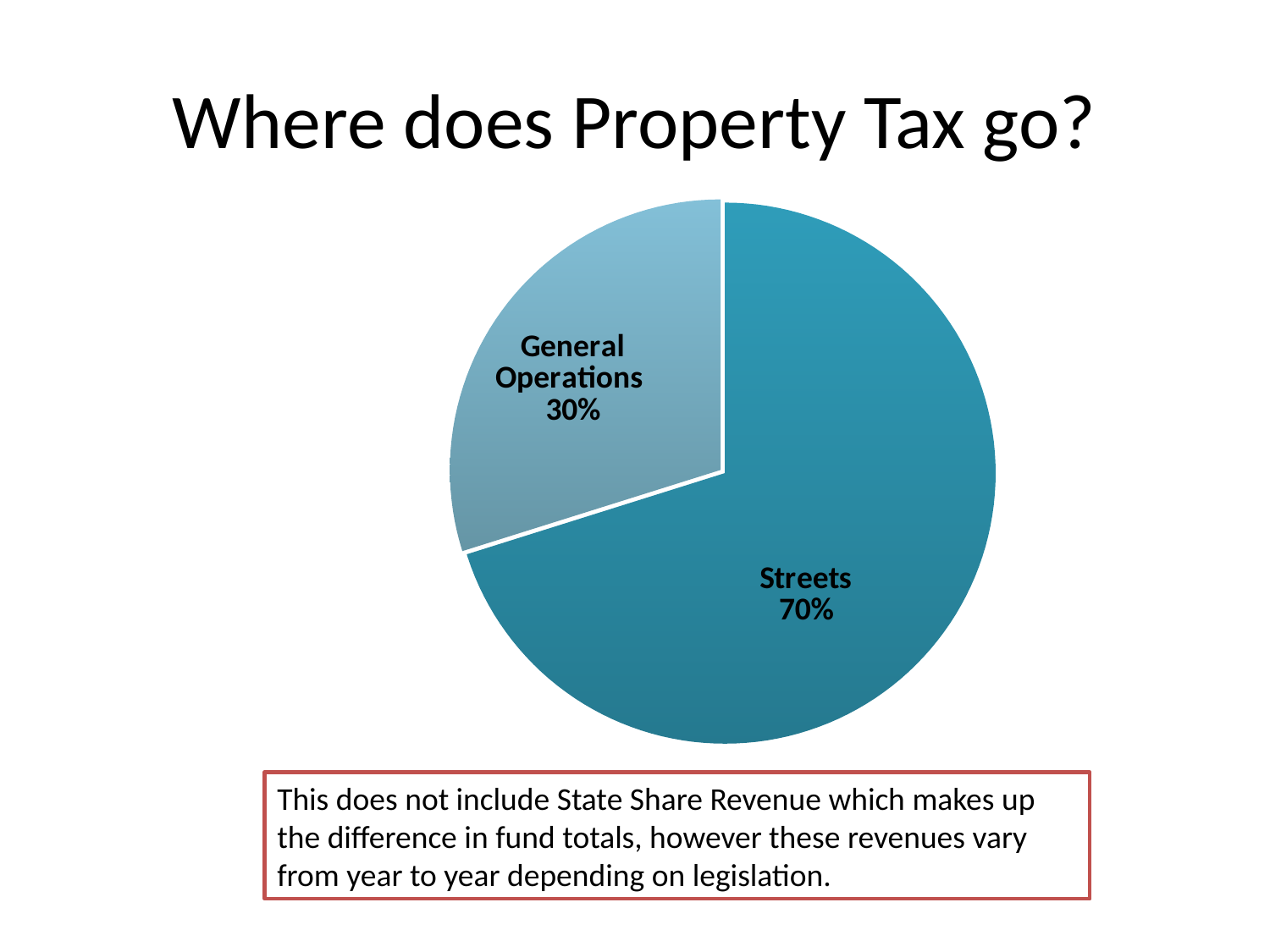

# Where does Property Tax go?

### Chart

| Category | 67% Property Tax Dollars Spent  |
|---|---|
| Streets | 47.0 |
| General Operations  | 20.0 |
This does not include State Share Revenue which makes up the difference in fund totals, however these revenues vary from year to year depending on legislation.